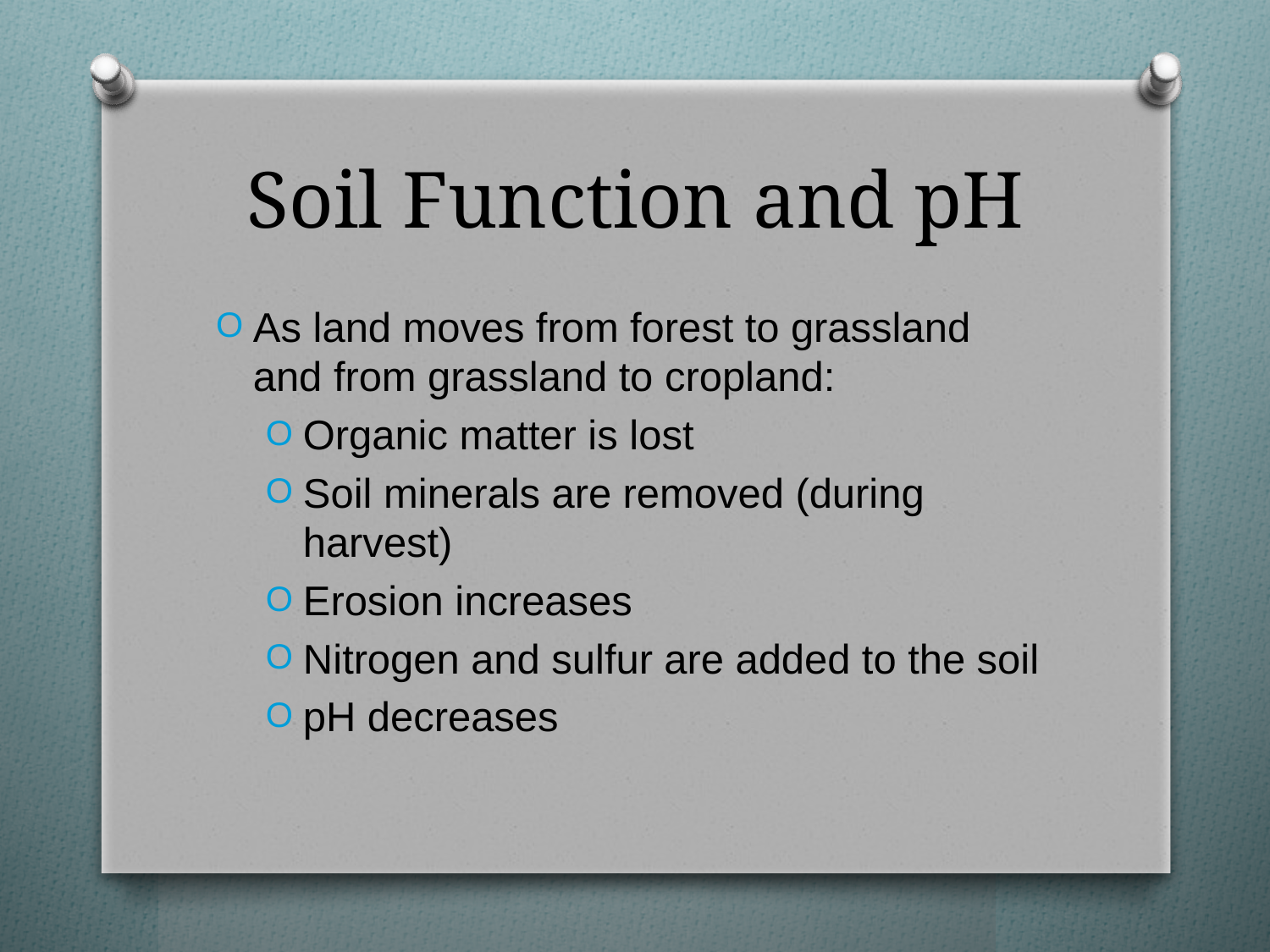

# Soil Function and pH
As land moves from forest to grassland and from grassland to cropland:
Organic matter is lost
Soil minerals are removed (during harvest)
Erosion increases
Nitrogen and sulfur are added to the soil
pH decreases